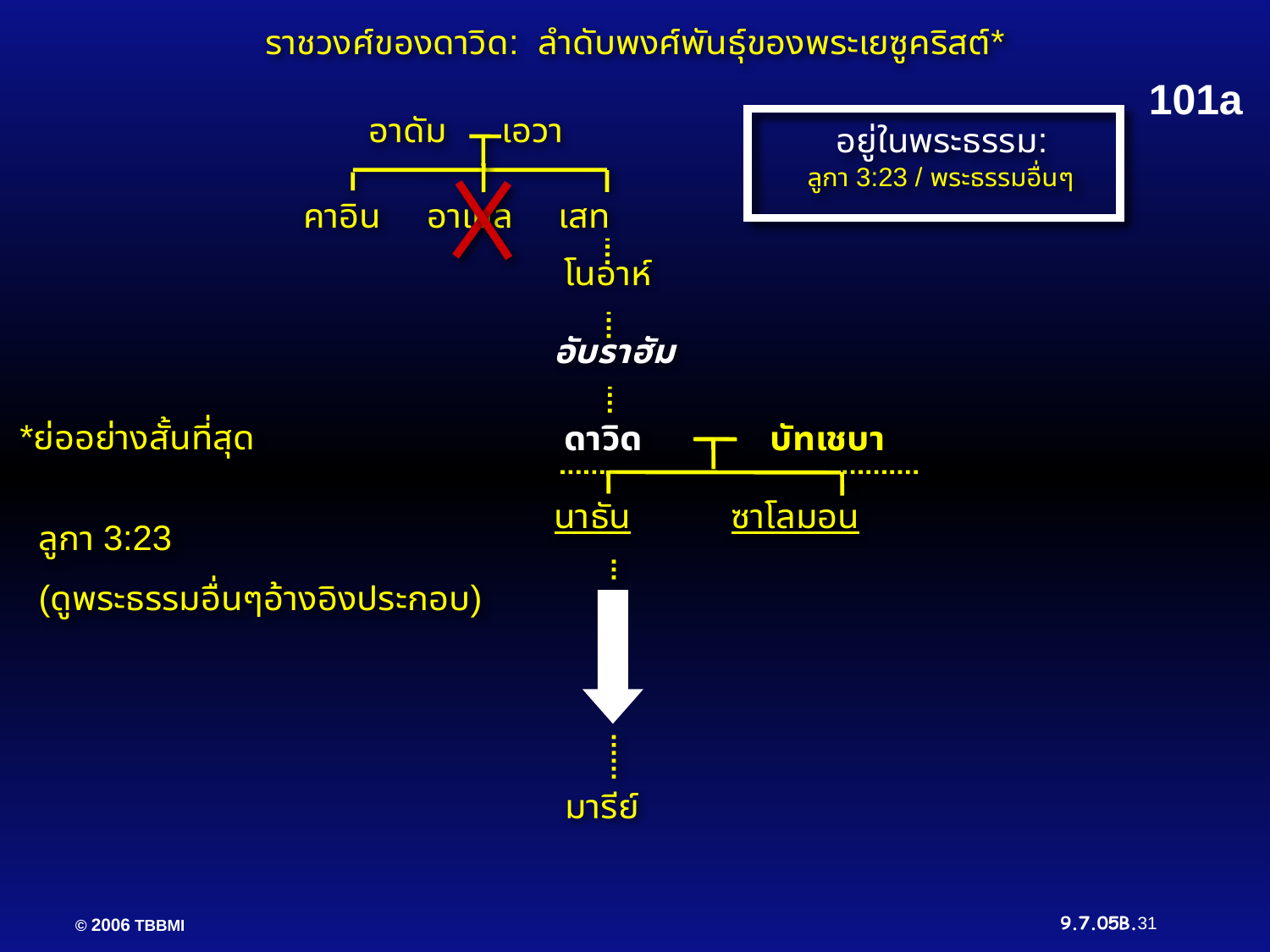

ราชวงศ์ของดาวิด:  ลำดับพงศ์พันธุ์ของพระเยซูคริสต์*
101a
อาดัม      เอวา

อยู่ในพระธรรม:

 ลูกา 3:23 / พระธรรมอื่นๆ

คาอิน     อาเบล     เสท

โนอาห์

อับราฮัม

*ย่ออย่างสั้นที่สุด
ดาวิด              บัทเชบา

 นาธัน           ซาโลมอน
ลูกา 3:23
(ดูพระธรรมอื่นๆอ้างอิงประกอบ)

มารีย์

31